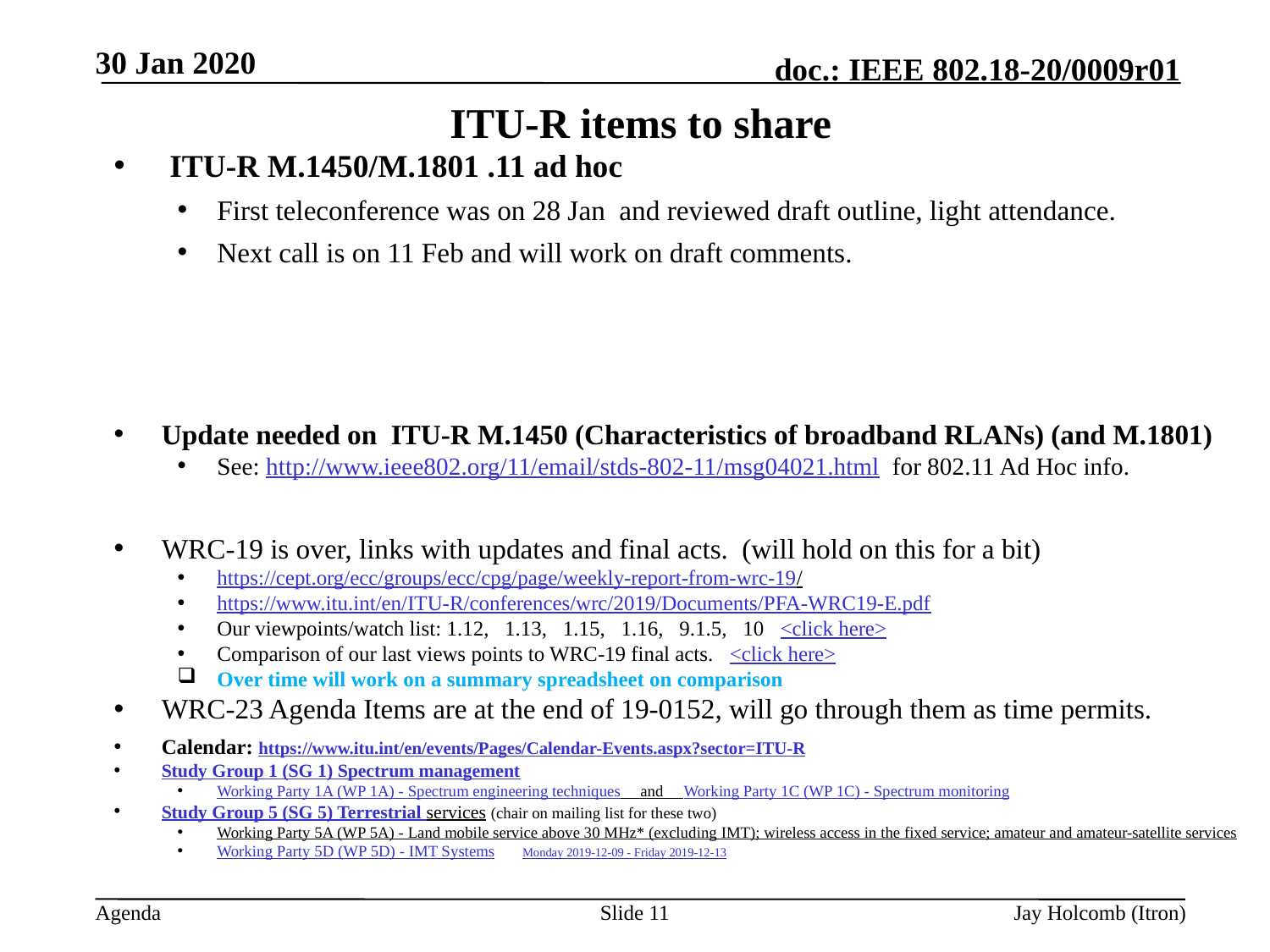

30 Jan 2020
# ITU-R items to share
 ITU-R M.1450/M.1801 .11 ad hoc
First teleconference was on 28 Jan  and reviewed draft outline, light attendance.
Next call is on 11 Feb and will work on draft comments.

Update needed on  ITU-R M.1450 (Characteristics of broadband RLANs) (and M.1801)
See: http://www.ieee802.org/11/email/stds-802-11/msg04021.html  for 802.11 Ad Hoc info.

WRC-19 is over, links with updates and final acts.  (will hold on this for a bit)
https://cept.org/ecc/groups/ecc/cpg/page/weekly-report-from-wrc-19/
https://www.itu.int/en/ITU-R/conferences/wrc/2019/Documents/PFA-WRC19-E.pdf
Our viewpoints/watch list: 1.12,   1.13,   1.15,   1.16,   9.1.5,   10   <click here>
Comparison of our last views points to WRC-19 final acts.   <click here>
Over time will work on a summary spreadsheet on comparison
WRC-23 Agenda Items are at the end of 19-0152, will go through them as time permits.

Calendar: https://www.itu.int/en/events/Pages/Calendar-Events.aspx?sector=ITU-R
Study Group 1 (SG 1) Spectrum management
Working Party 1A (WP 1A) - Spectrum engineering techniques     and     Working Party 1C (WP 1C) - Spectrum monitoring​​
Study Group 5 (SG 5) Terrestrial services (chair on mailing list for these two)
Working Party 5A (WP 5A) - Land mobile service above 30 MHz* (excluding IMT); wireless access in the fixed service; amateur and amateur-satellite services
Working Party 5D (WP 5D) - IMT Systems       Monday 2019-12-09 - Friday 2019-12-13
Slide 11
Jay Holcomb (Itron)